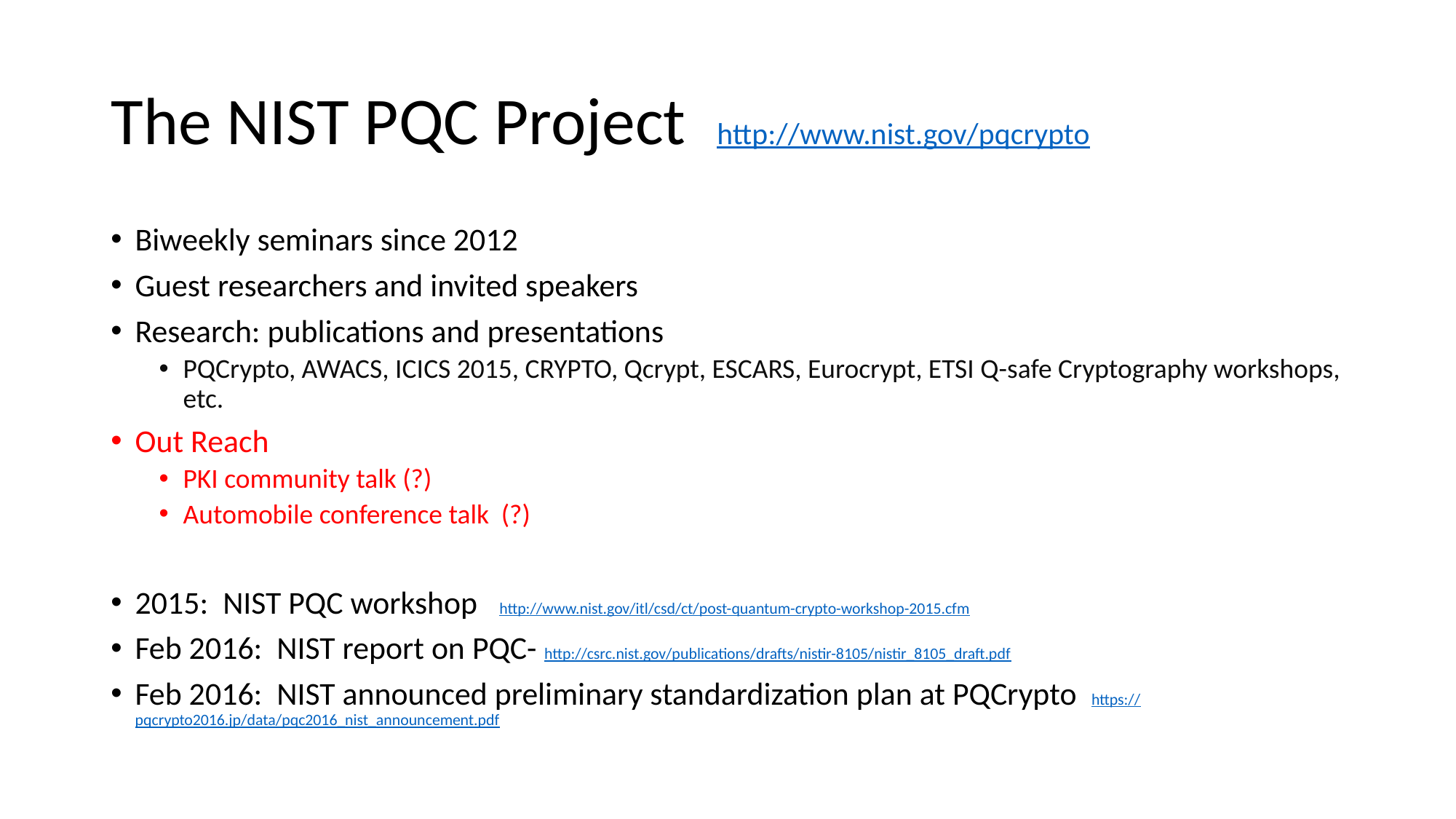

# The NIST PQC Project  http://www.nist.gov/pqcrypto
Biweekly seminars since 2012
Guest researchers and invited speakers
Research: publications and presentations
PQCrypto, AWACS, ICICS 2015, CRYPTO, Qcrypt, ESCARS, Eurocrypt, ETSI Q-safe Cryptography workshops, etc.
Out Reach
PKI community talk (?)
Automobile conference talk  (?)

2015:  NIST PQC workshop   http://www.nist.gov/itl/csd/ct/post-quantum-crypto-workshop-2015.cfm
Feb 2016:  NIST report on PQC- http://csrc.nist.gov/publications/drafts/nistir-8105/nistir_8105_draft.pdf
Feb 2016:  NIST announced preliminary standardization plan at PQCrypto  https://pqcrypto2016.jp/data/pqc2016_nist_announcement.pdf